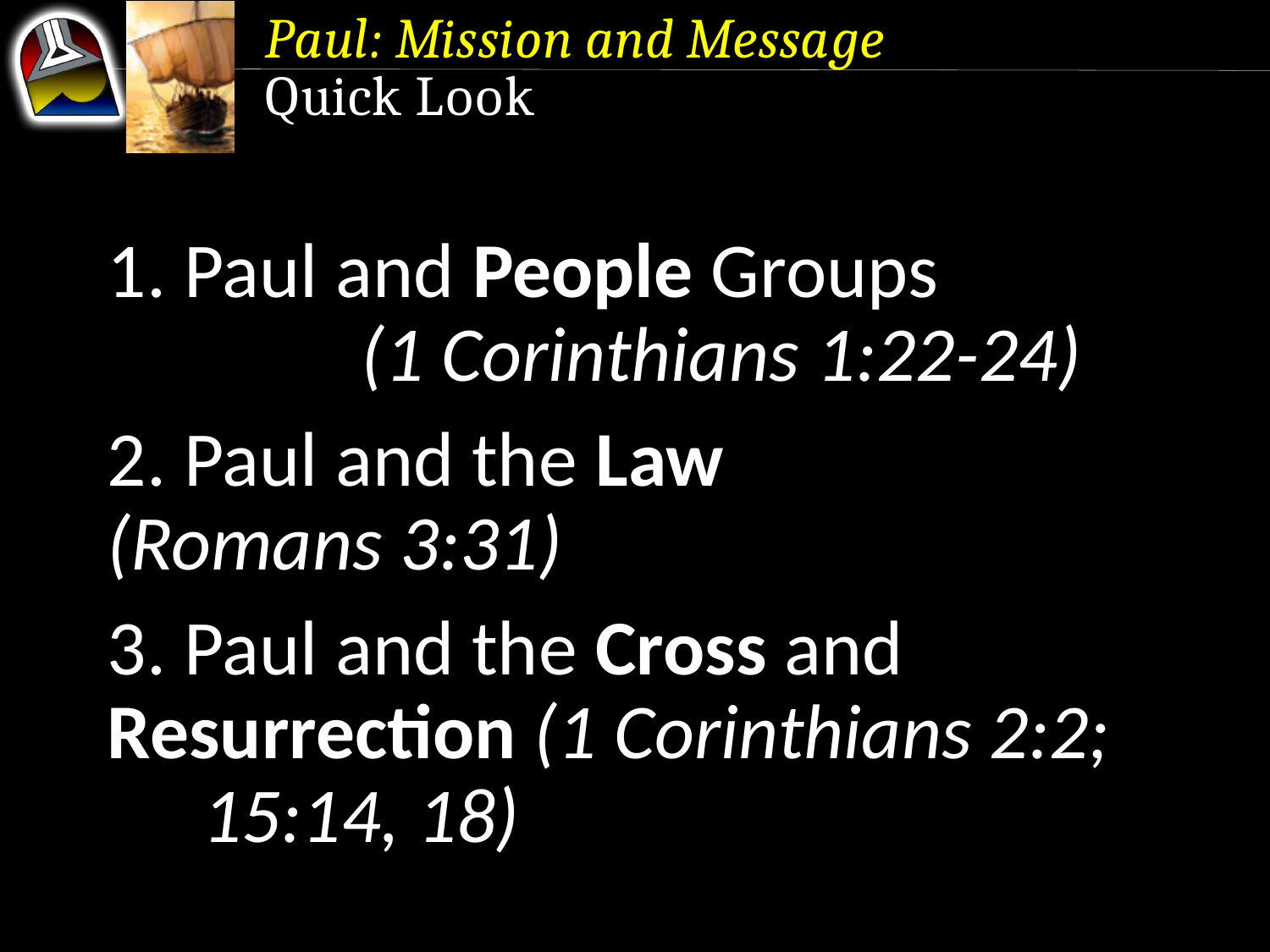

Paul: Mission and Message
Quick Look
1. Paul and People Groups	                       	(1 Corinthians 1:22-24)
2. Paul and the Law   	          	(Romans 3:31)
3. Paul and the Cross and 	Resurrection (1 Corinthians 2:2; 	15:14, 18)